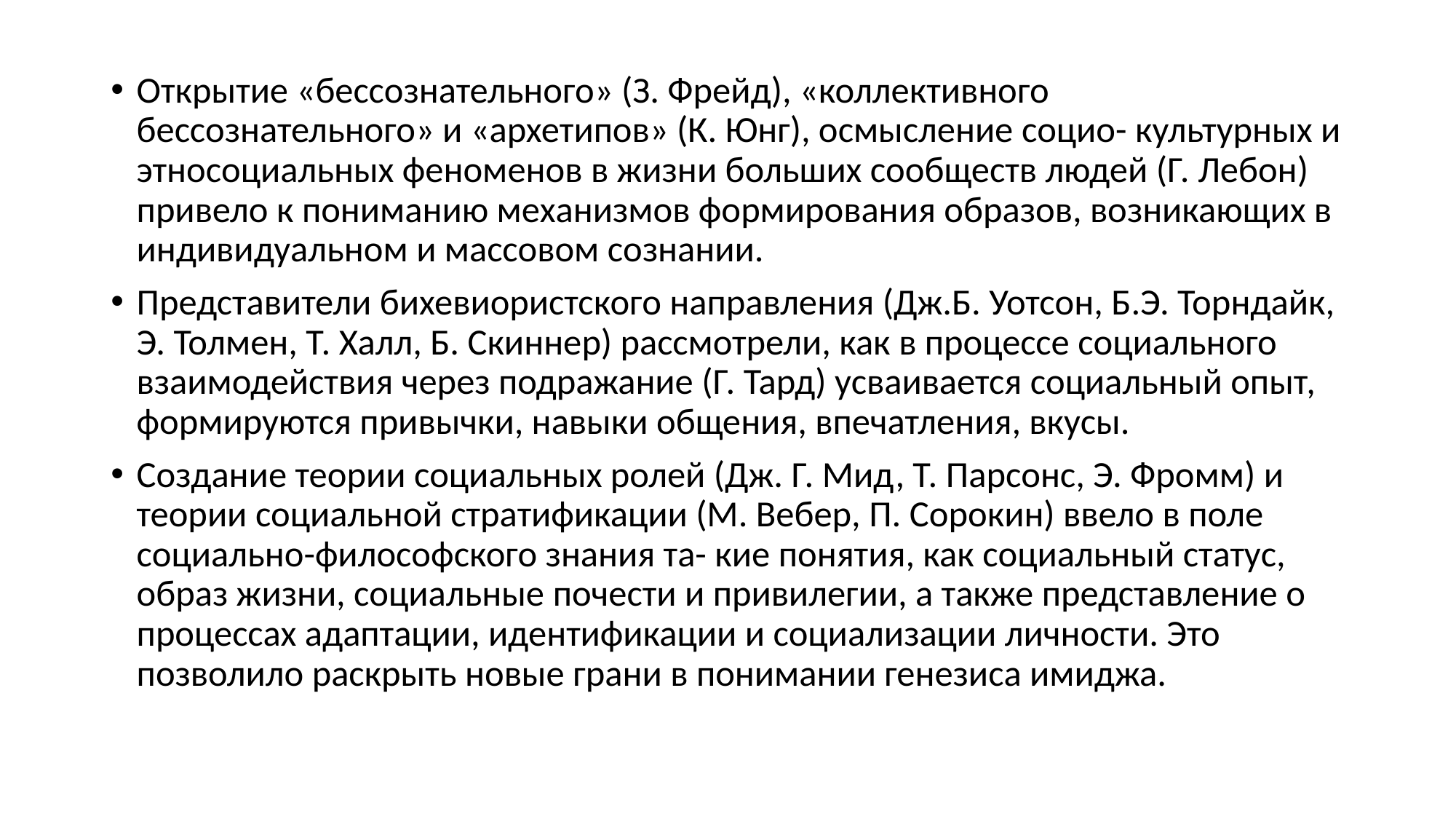

Открытие «бессознательного» (З. Фрейд), «коллективного бессознательного» и «архетипов» (К. Юнг), осмысление социо- культурных и этносоциальных феноменов в жизни больших сообществ людей (Г. Лебон) привело к пониманию механизмов формирования образов, возникающих в индивидуальном и массовом сознании.
Представители бихевиористского направления (Дж.Б. Уотсон, Б.Э. Торндайк, Э. Толмен, Т. Халл, Б. Скиннер) рассмотрели, как в процессе социального взаимодействия через подражание (Г. Тард) усваивается социальный опыт, формируются привычки, навыки общения, впечатления, вкусы.
Создание теории социальных ролей (Дж. Г. Мид, Т. Парсонс, Э. Фромм) и теории социальной стратификации (М. Вебер, П. Сорокин) ввело в поле социально-философского знания та- кие понятия, как социальный статус, образ жизни, социальные почести и привилегии, а также представление о процессах адаптации, идентификации и социализации личности. Это позволило раскрыть новые грани в понимании генезиса имиджа.